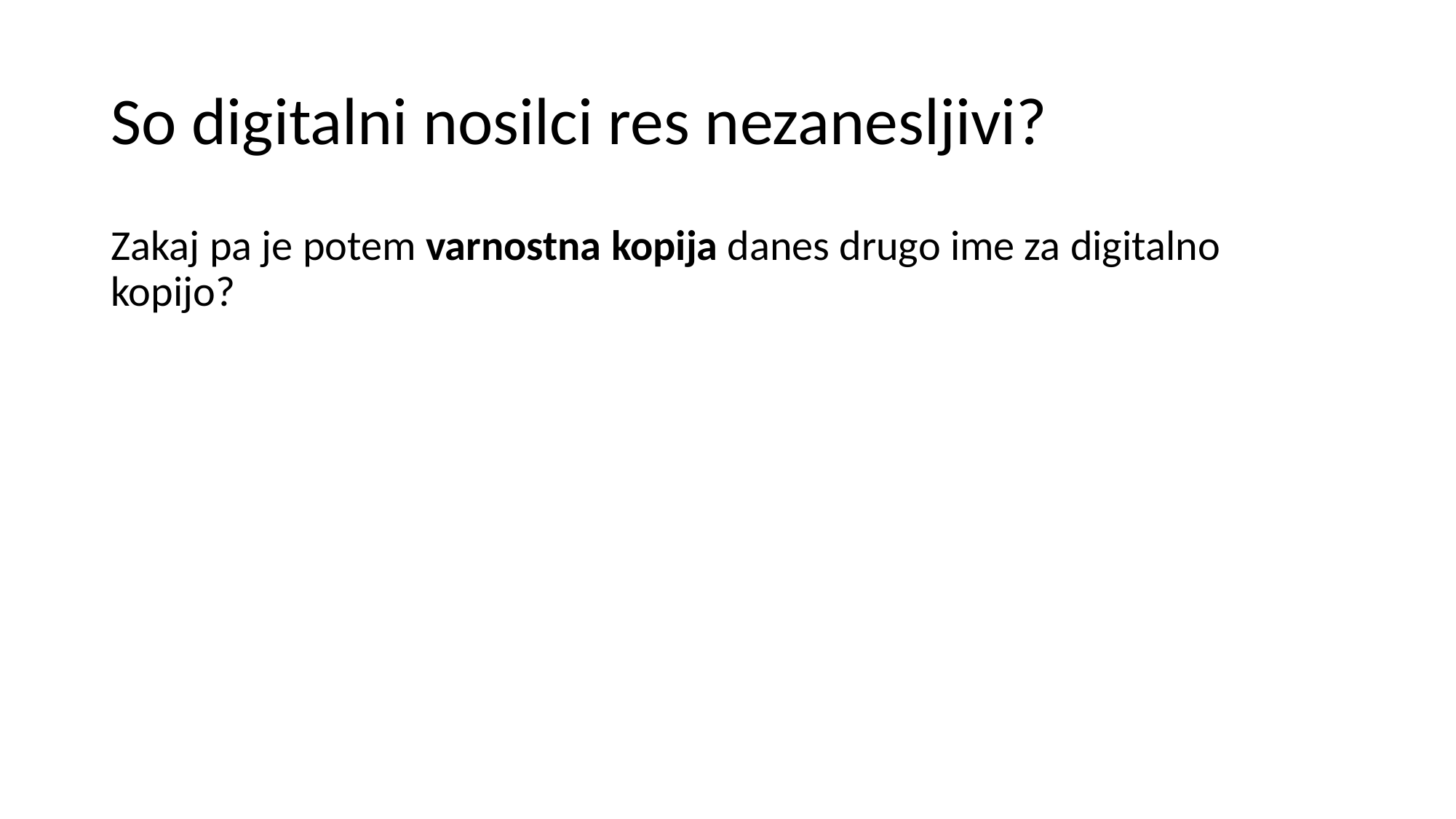

# So digitalni nosilci res nezanesljivi?
Zakaj pa je potem varnostna kopija danes drugo ime za digitalno kopijo?